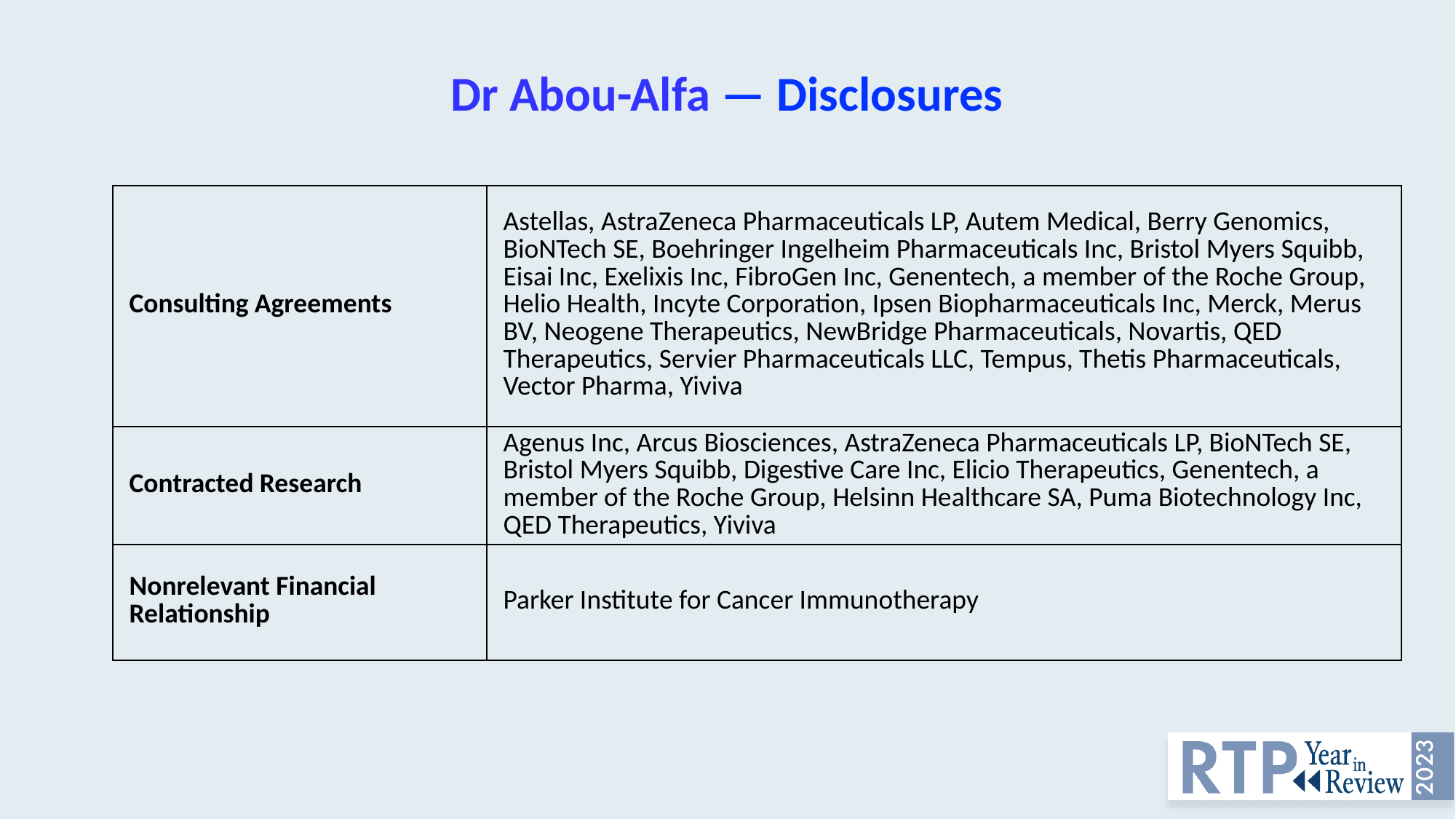

# Dr Abou-Alfa — Disclosures
| Consulting Agreements | Astellas, AstraZeneca Pharmaceuticals LP, Autem Medical, Berry Genomics, BioNTech SE, Boehringer Ingelheim Pharmaceuticals Inc, Bristol Myers Squibb, Eisai Inc, Exelixis Inc, FibroGen Inc, Genentech, a member of the Roche Group, Helio Health, Incyte Corporation, Ipsen Biopharmaceuticals Inc, Merck, Merus BV, Neogene Therapeutics, NewBridge Pharmaceuticals, Novartis, QED Therapeutics, Servier Pharmaceuticals LLC, Tempus, Thetis Pharmaceuticals, Vector Pharma, Yiviva |
| --- | --- |
| Contracted Research | Agenus Inc, Arcus Biosciences, AstraZeneca Pharmaceuticals LP, BioNTech SE, Bristol Myers Squibb, Digestive Care Inc, Elicio Therapeutics, Genentech, a member of the Roche Group, Helsinn Healthcare SA, Puma Biotechnology Inc, QED Therapeutics, Yiviva |
| Nonrelevant Financial Relationship | Parker Institute for Cancer Immunotherapy |